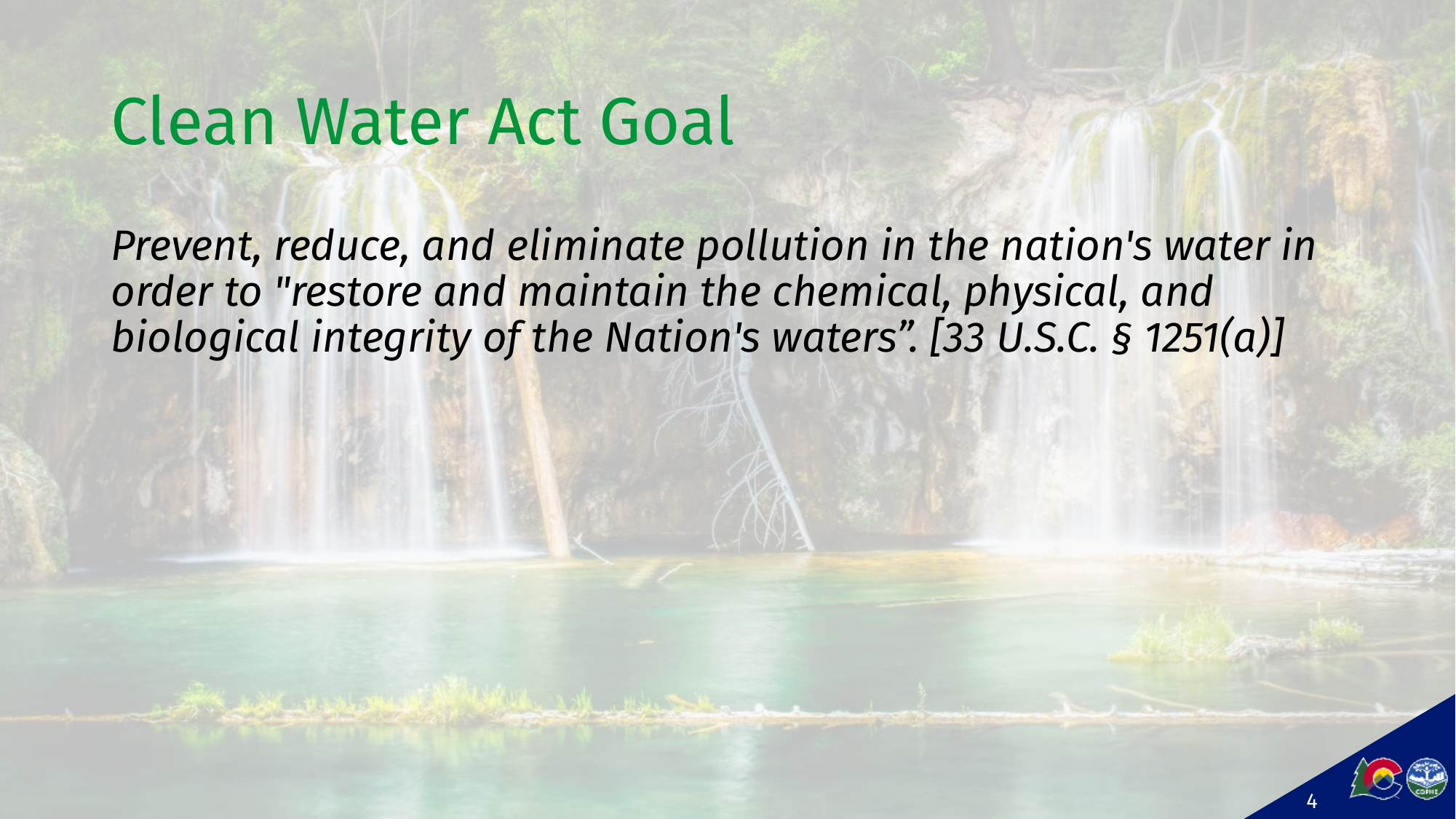

# Clean Water Act Goal
Prevent, reduce, and eliminate pollution in the nation's water in order to "restore and maintain the chemical, physical, and biological integrity of the Nation's waters”. [33 U.S.C. § 1251(a)]